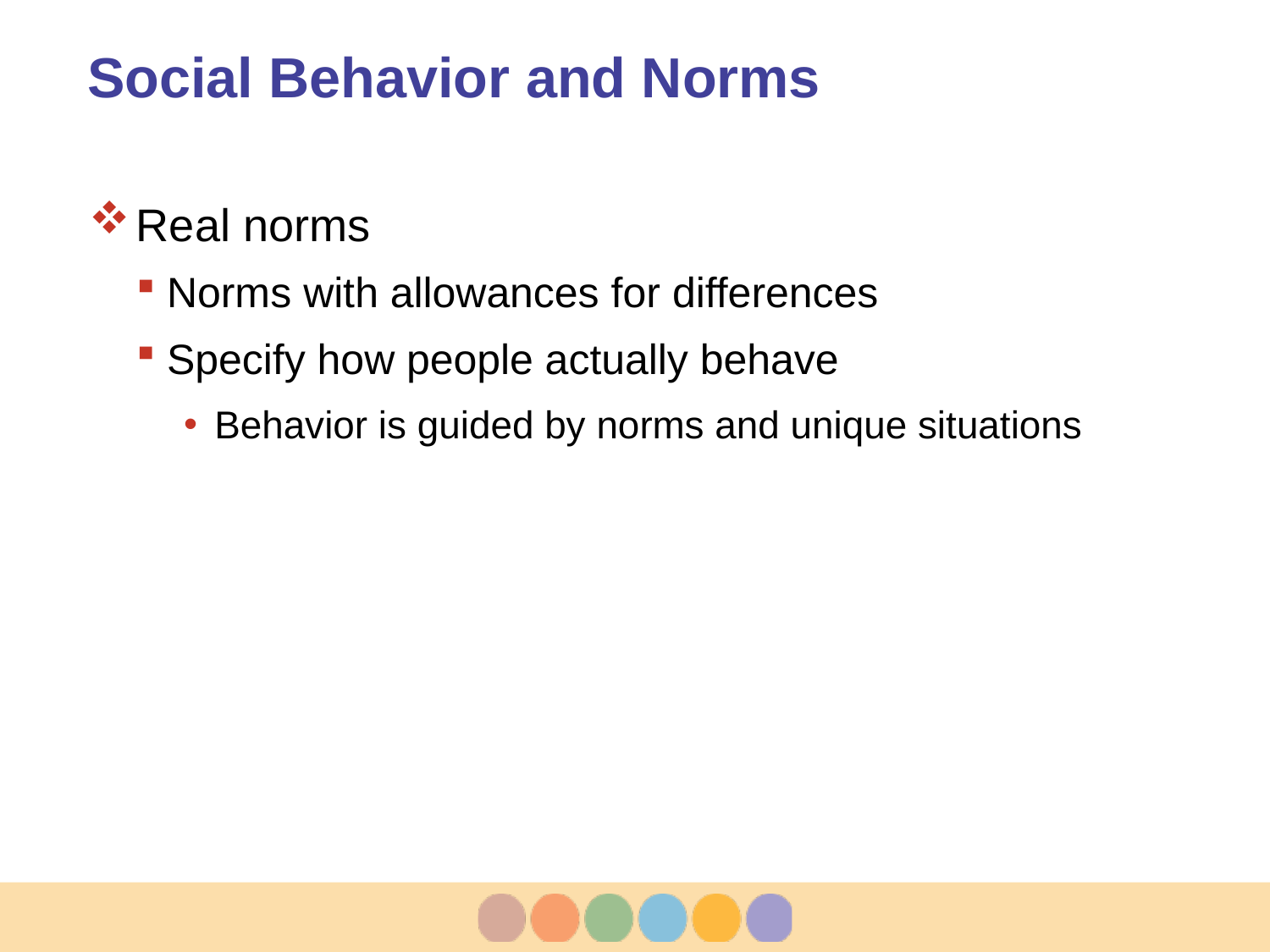

# Social Behavior and Norms
Real norms
Norms with allowances for differences
Specify how people actually behave
Behavior is guided by norms and unique situations